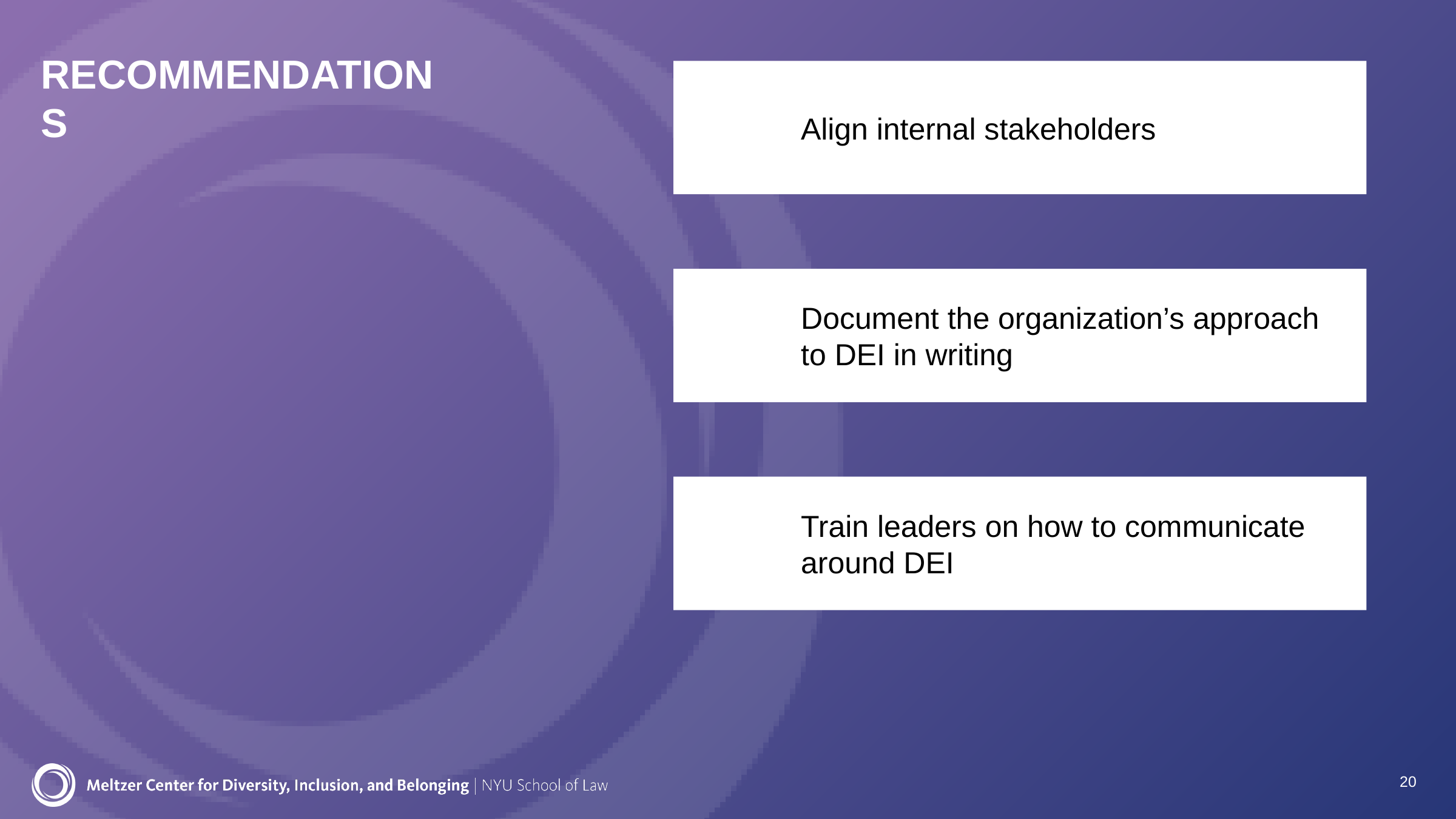

# recommendations
Align internal stakeholders

Document the organization’s approach to DEI in writing

Train leaders on how to communicate around DEI

20